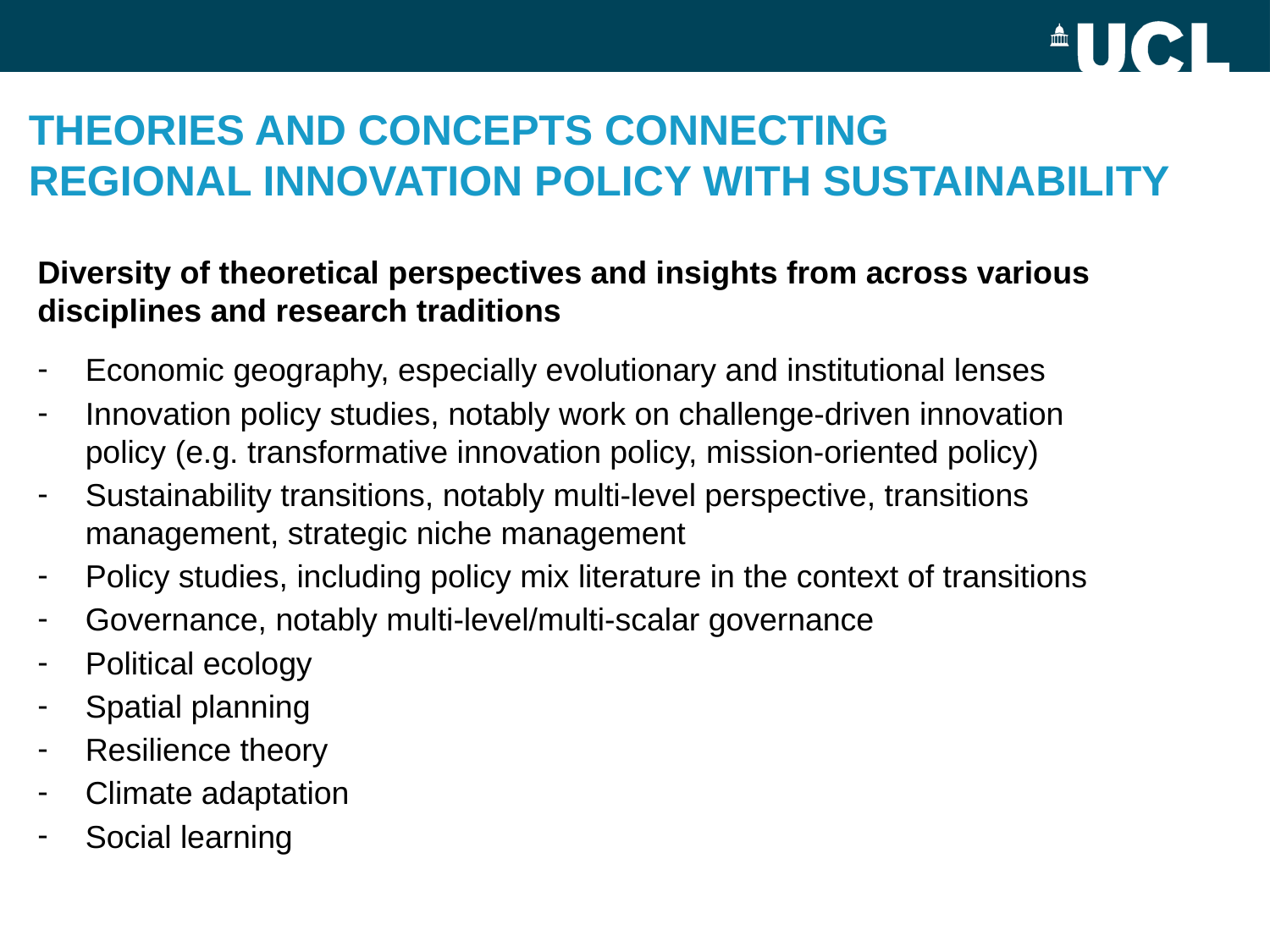

# Theories and concepts connecting regional innovation policy with sustainability
Diversity of theoretical perspectives and insights from across various disciplines and research traditions
Economic geography, especially evolutionary and institutional lenses
Innovation policy studies, notably work on challenge-driven innovation policy (e.g. transformative innovation policy, mission-oriented policy)
Sustainability transitions, notably multi-level perspective, transitions management, strategic niche management
Policy studies, including policy mix literature in the context of transitions
Governance, notably multi-level/multi-scalar governance
Political ecology
Spatial planning
Resilience theory
Climate adaptation
Social learning